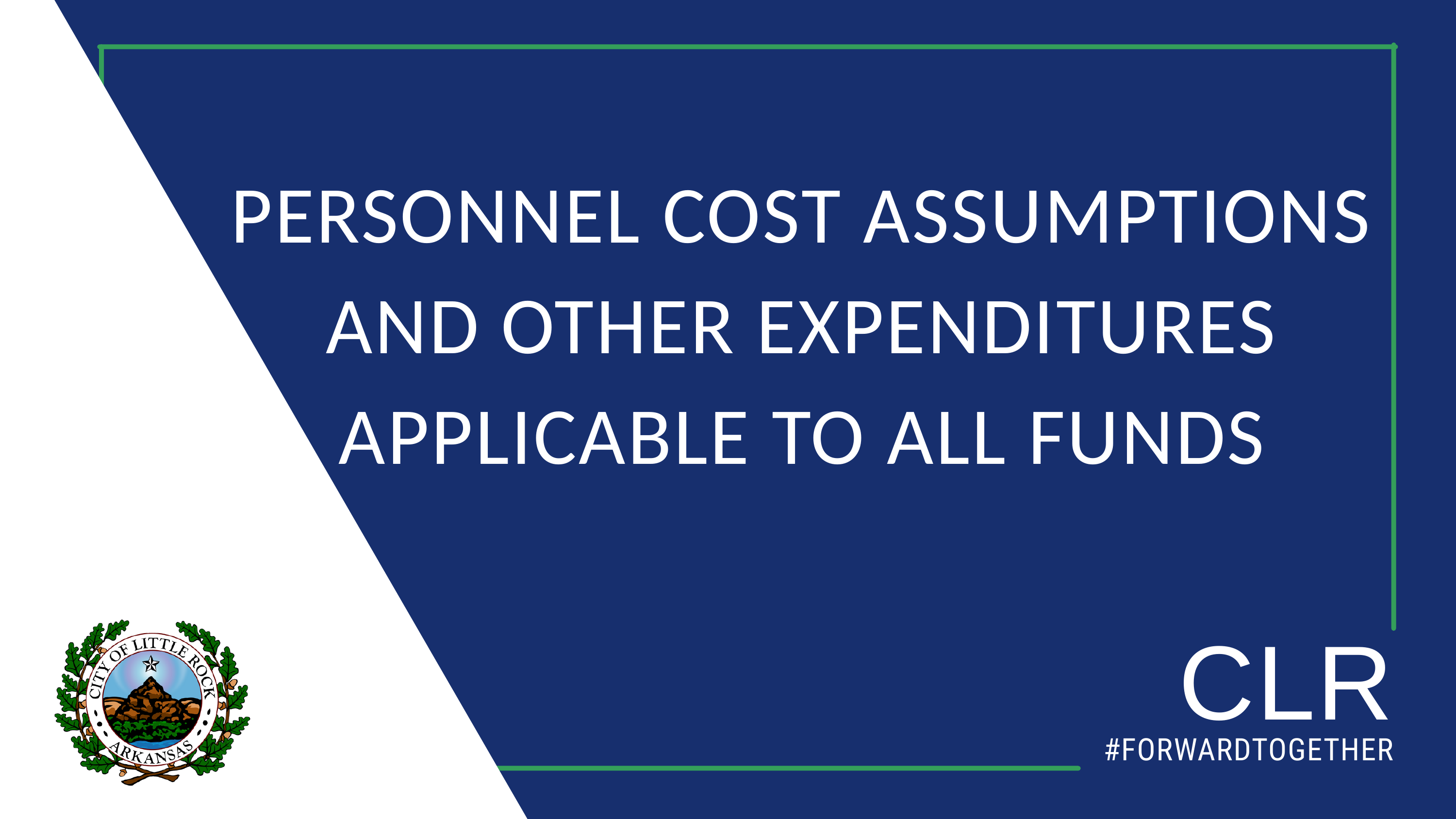

PERSONNEL COST ASSUMPTIONS AND OTHER EXPENDITURES APPLICABLE TO ALL FUNDS

CLR
#FORWARDTOGETHER